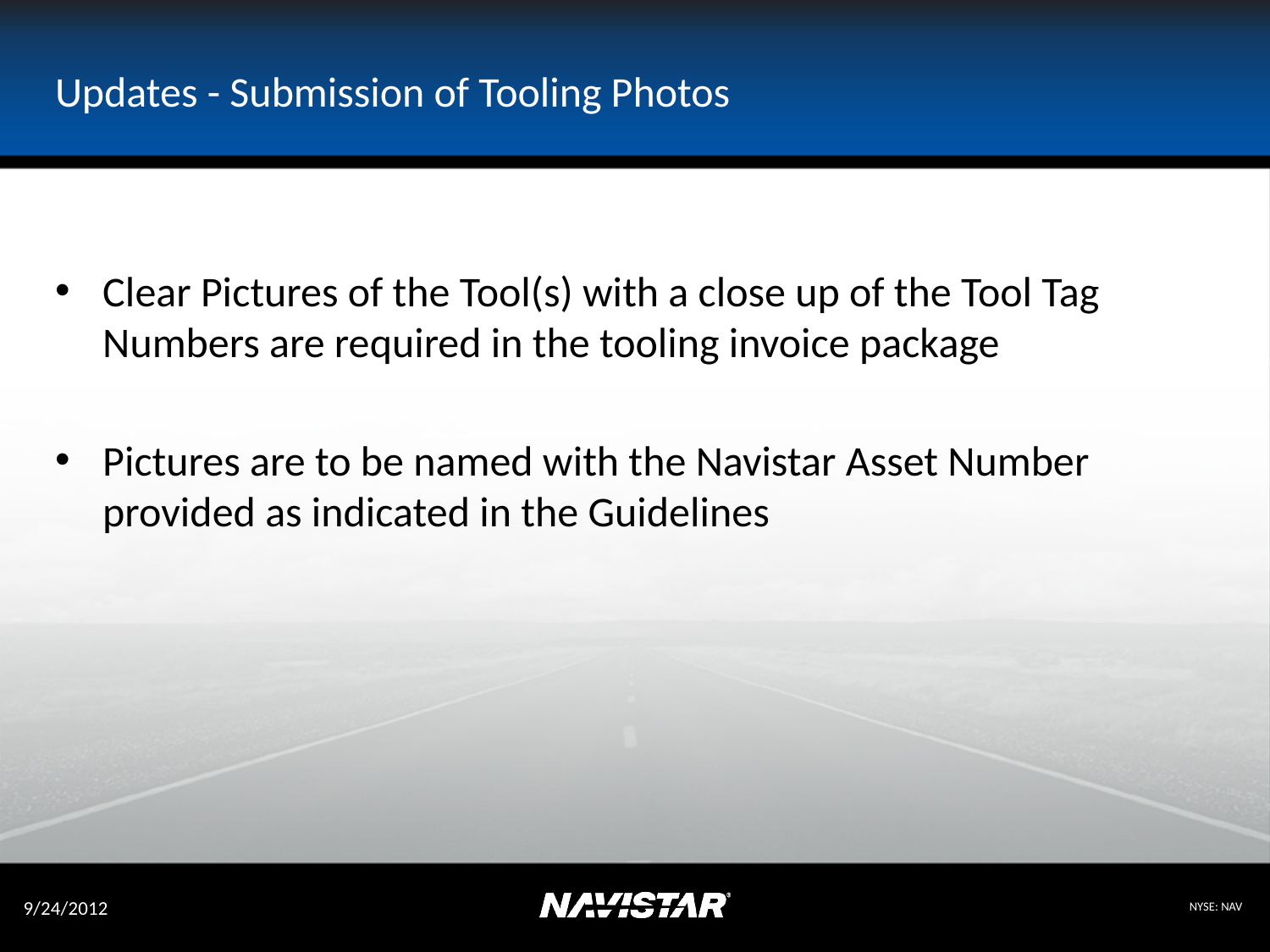

# Updates - Submission of Tooling Photos

Clear Pictures of the Tool(s) with a close up of the Tool Tag Numbers are required in the tooling invoice package

Pictures are to be named with the Navistar Asset Number provided as indicated in the Guidelines

9/24/2012